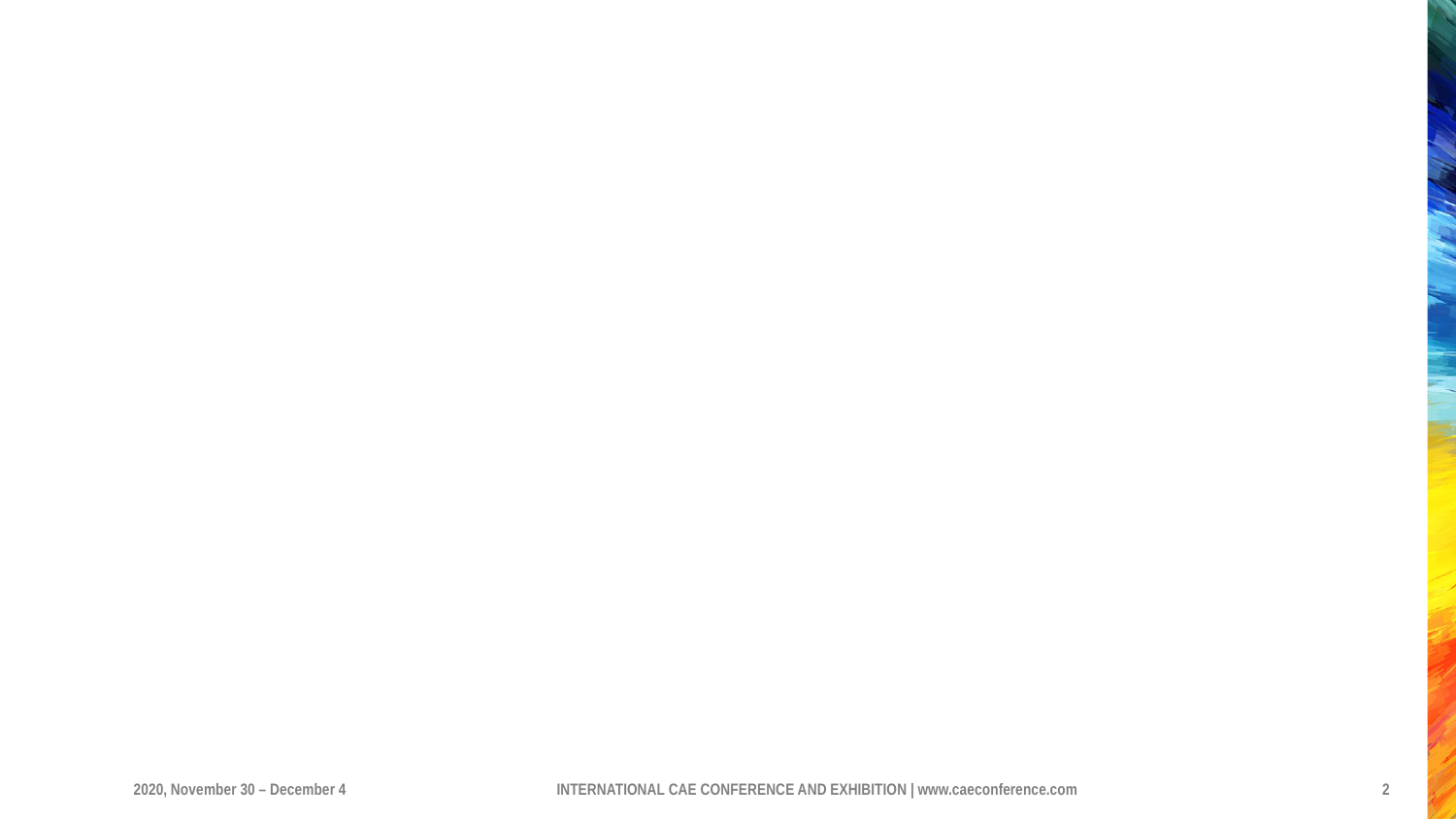

#

2020, November 30 – December 4
INTERNATIONAL CAE CONFERENCE AND EXHIBITION | www.caeconference.com
2